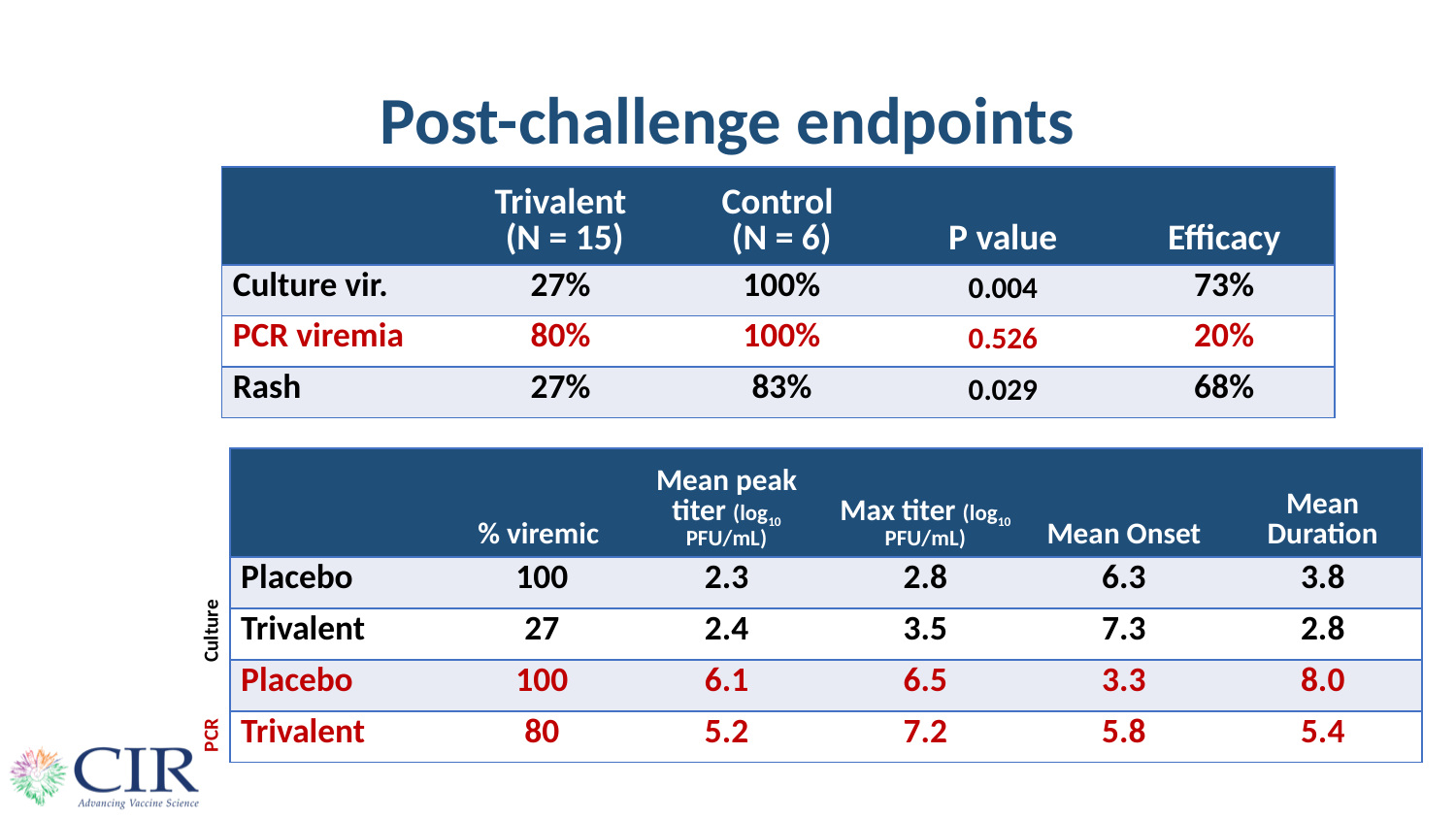

# Post-challenge endpoints
|  | Trivalent (N = 15) | Control (N = 6) | P value | Efficacy |
| --- | --- | --- | --- | --- |
| Culture vir. | 27% | 100% | 0.004 | 73% |
| PCR viremia | 80% | 100% | 0.526 | 20% |
| Rash | 27% | 83% | 0.029 | 68% |
|  | % viremic | Mean peak titer (log10 PFU/mL) | Max titer (log10 PFU/mL) | Mean Onset | Mean Duration |
| --- | --- | --- | --- | --- | --- |
| Placebo | 100 | 2.3 | 2.8 | 6.3 | 3.8 |
| Trivalent | 27 | 2.4 | 3.5 | 7.3 | 2.8 |
| Placebo | 100 | 6.1 | 6.5 | 3.3 | 8.0 |
| Trivalent | 80 | 5.2 | 7.2 | 5.8 | 5.4 |
Culture
PCR